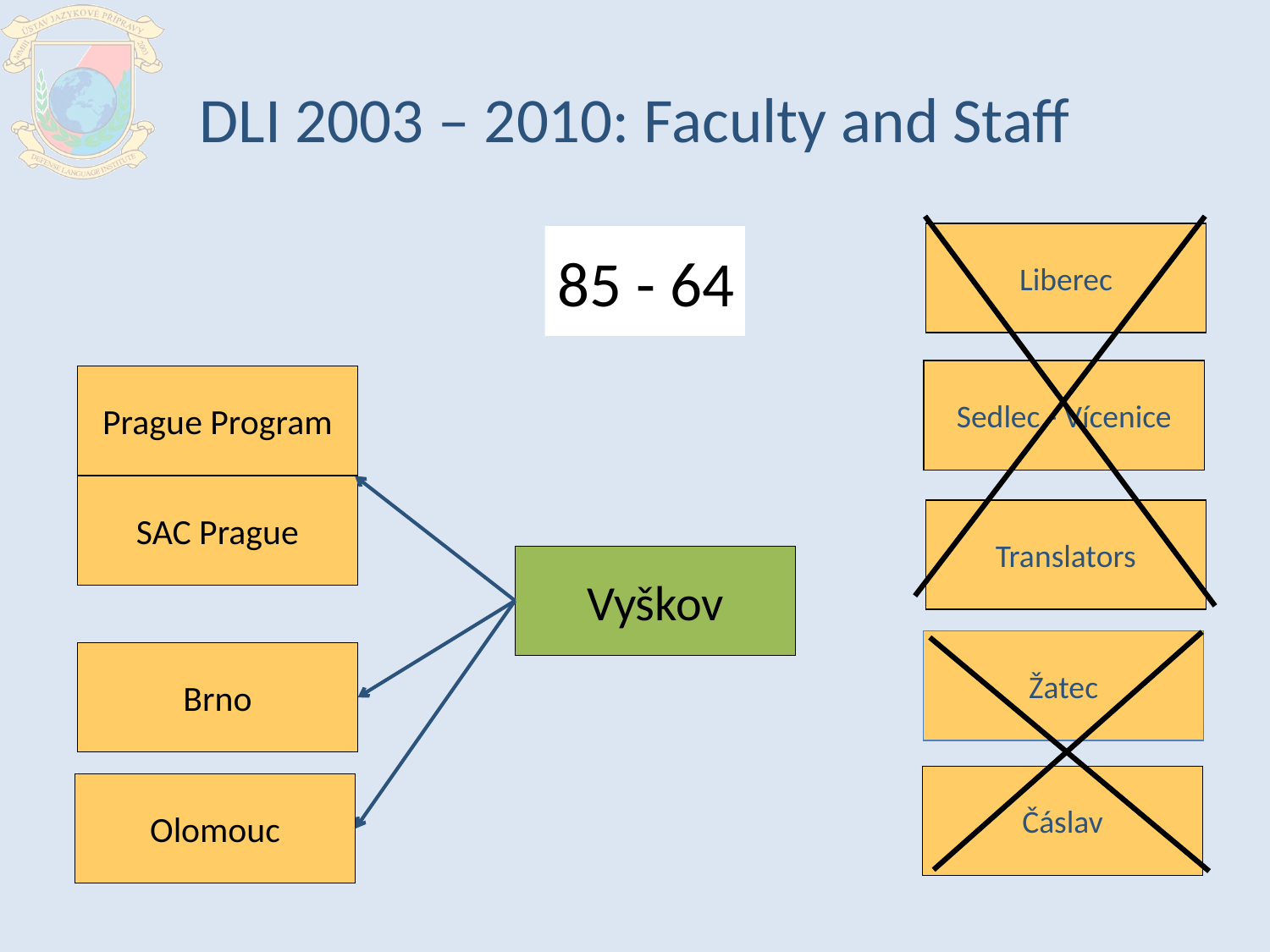

# DLI 2003 – 2010: Faculty and Staff

Liberec
Sedlec - Vícenice
Translators
Žatec

Čáslav
85 - 64
Prague Program
SAC Prague
Vyškov
Brno
Olomouc